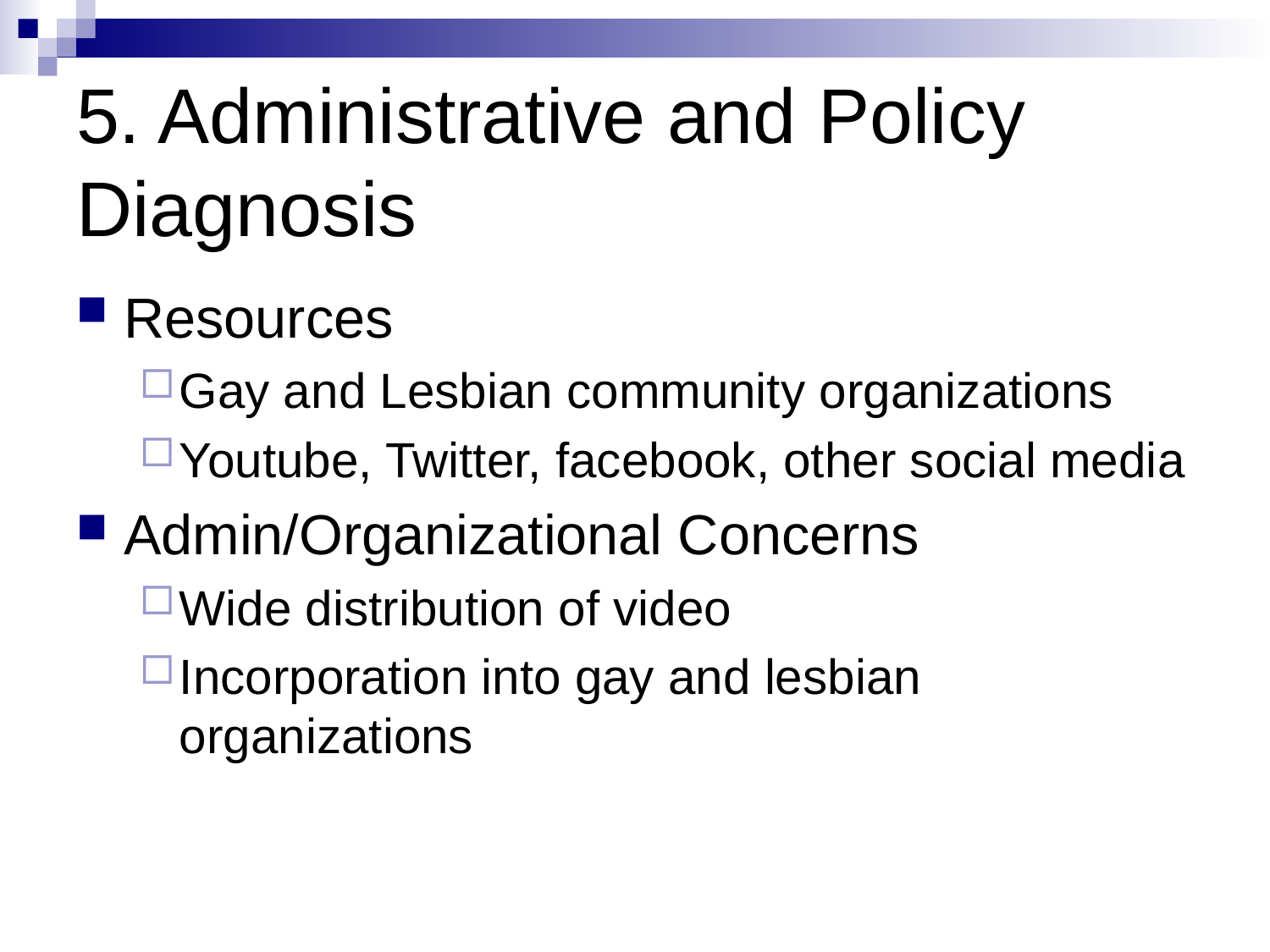

# 5. Administrative and Policy Diagnosis
Resources
Gay and Lesbian community organizations
Youtube, Twitter, facebook, other social media
Admin/Organizational Concerns
Wide distribution of video
Incorporation into gay and lesbian organizations